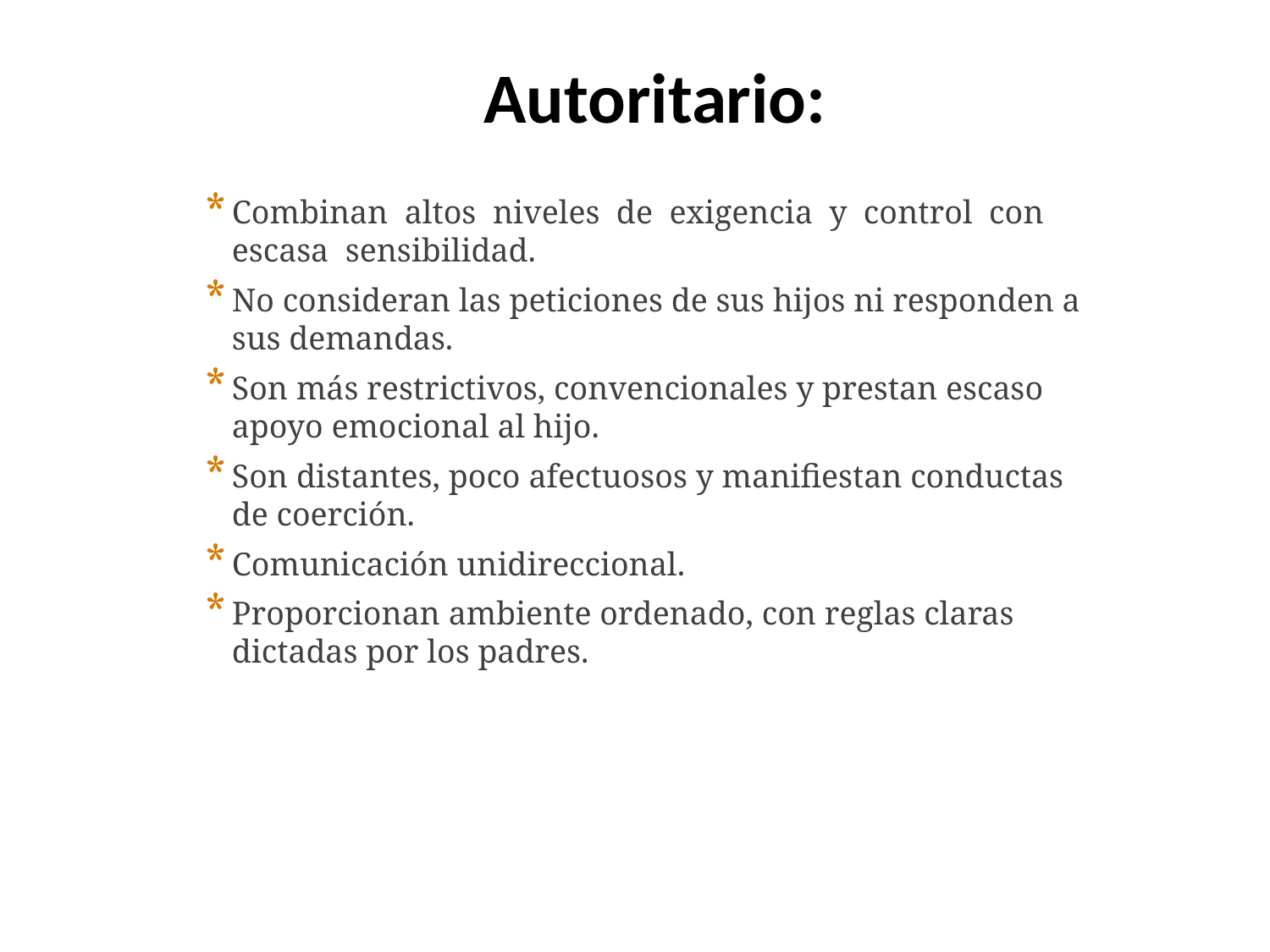

# Autoritario:
Combinan  altos  niveles  de  exigencia  y  control  con  escasa  sensibilidad.
No consideran las peticiones de sus hijos ni responden a sus demandas.
Son más restrictivos, convencionales y prestan escaso apoyo emocional al hijo.
Son distantes, poco afectuosos y manifiestan conductas de coerción.
Comunicación unidireccional.
Proporcionan ambiente ordenado, con reglas claras dictadas por los padres.